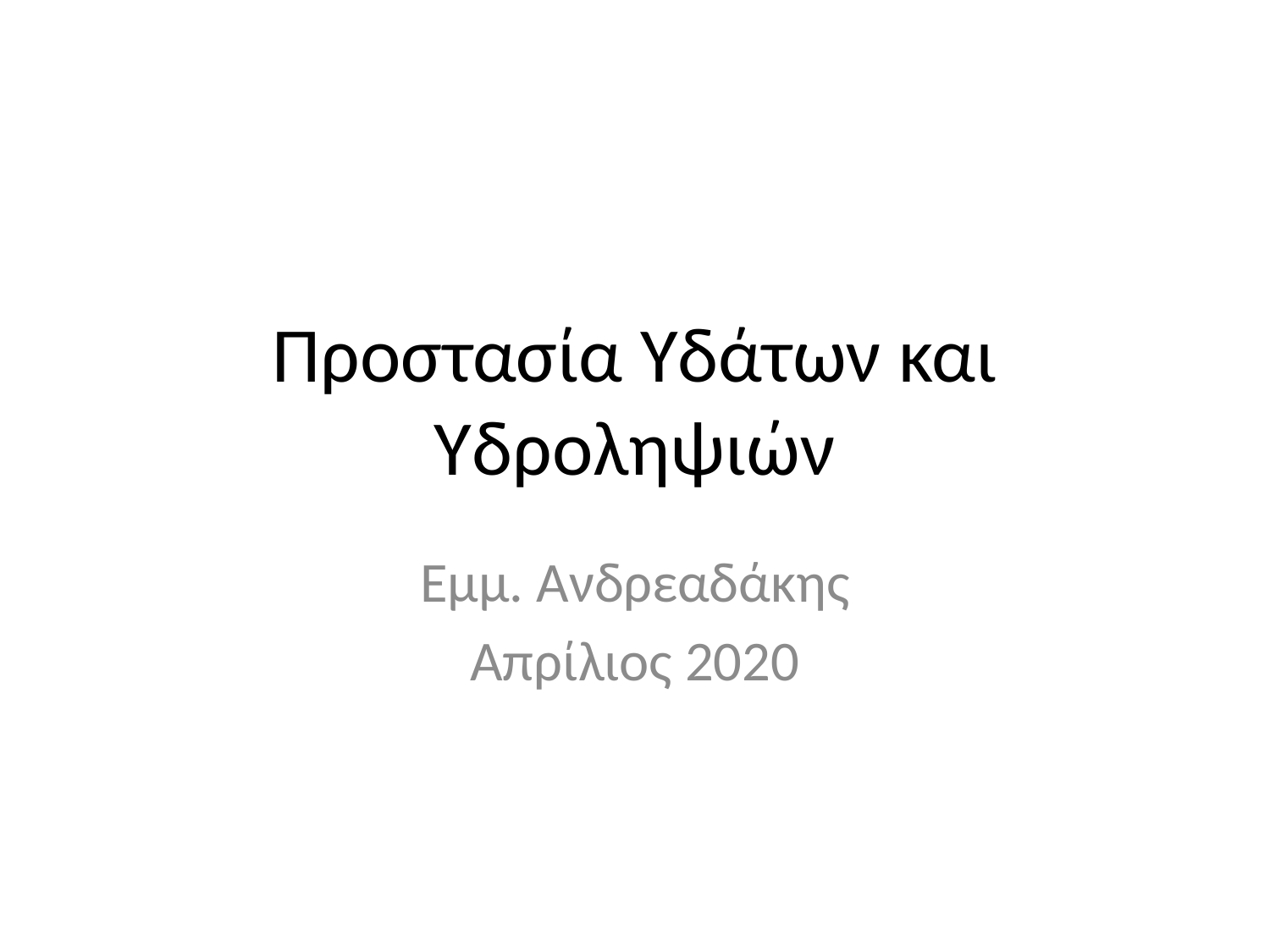

# Προστασία Υδάτων και Υδροληψιών
Εμμ. Ανδρεαδάκης
Απρίλιος 2020